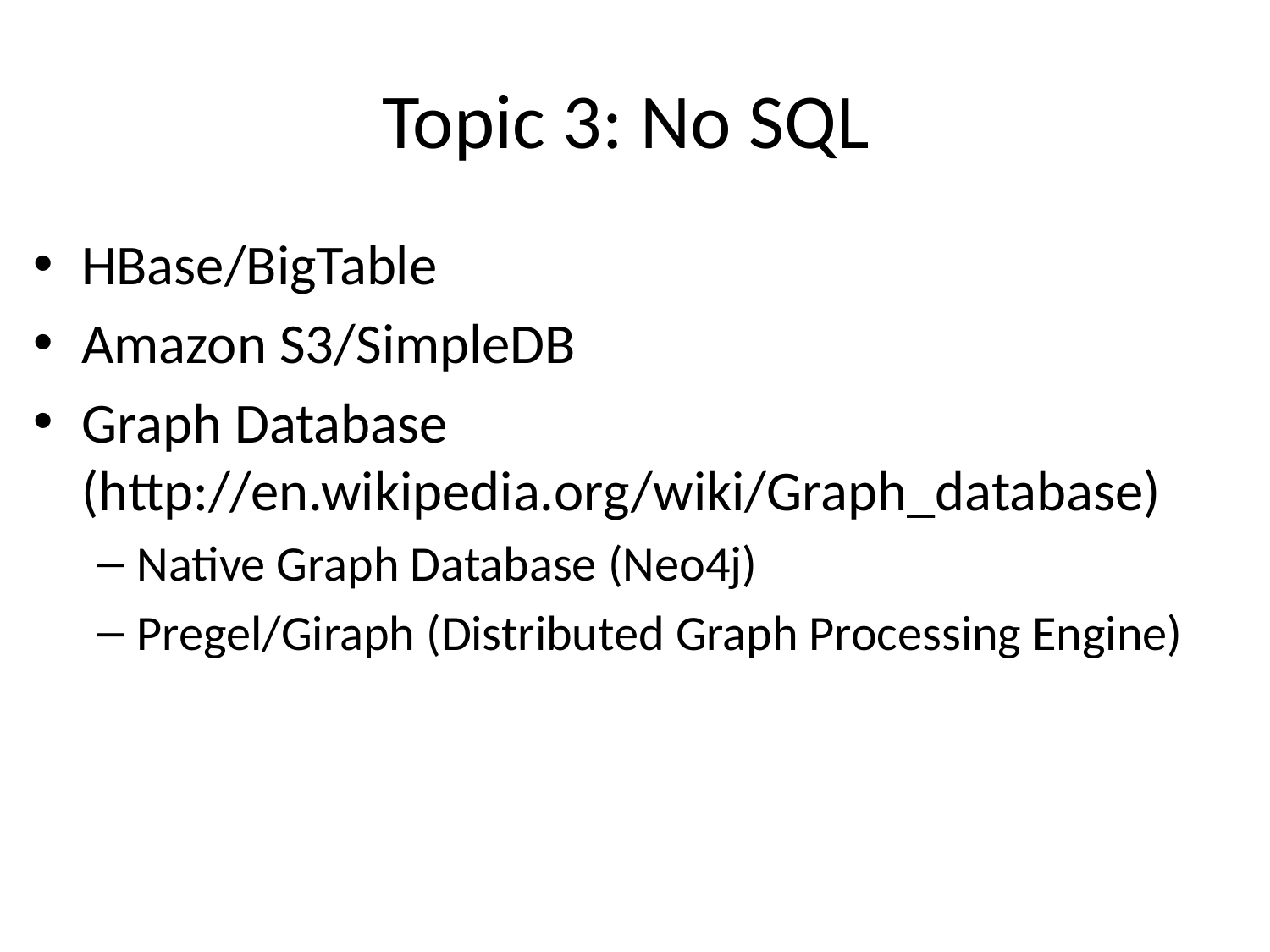

# Topic 3: No SQL
HBase/BigTable
Amazon S3/SimpleDB
Graph Database (http://en.wikipedia.org/wiki/Graph_database)
Native Graph Database (Neo4j)
Pregel/Giraph (Distributed Graph Processing Engine)